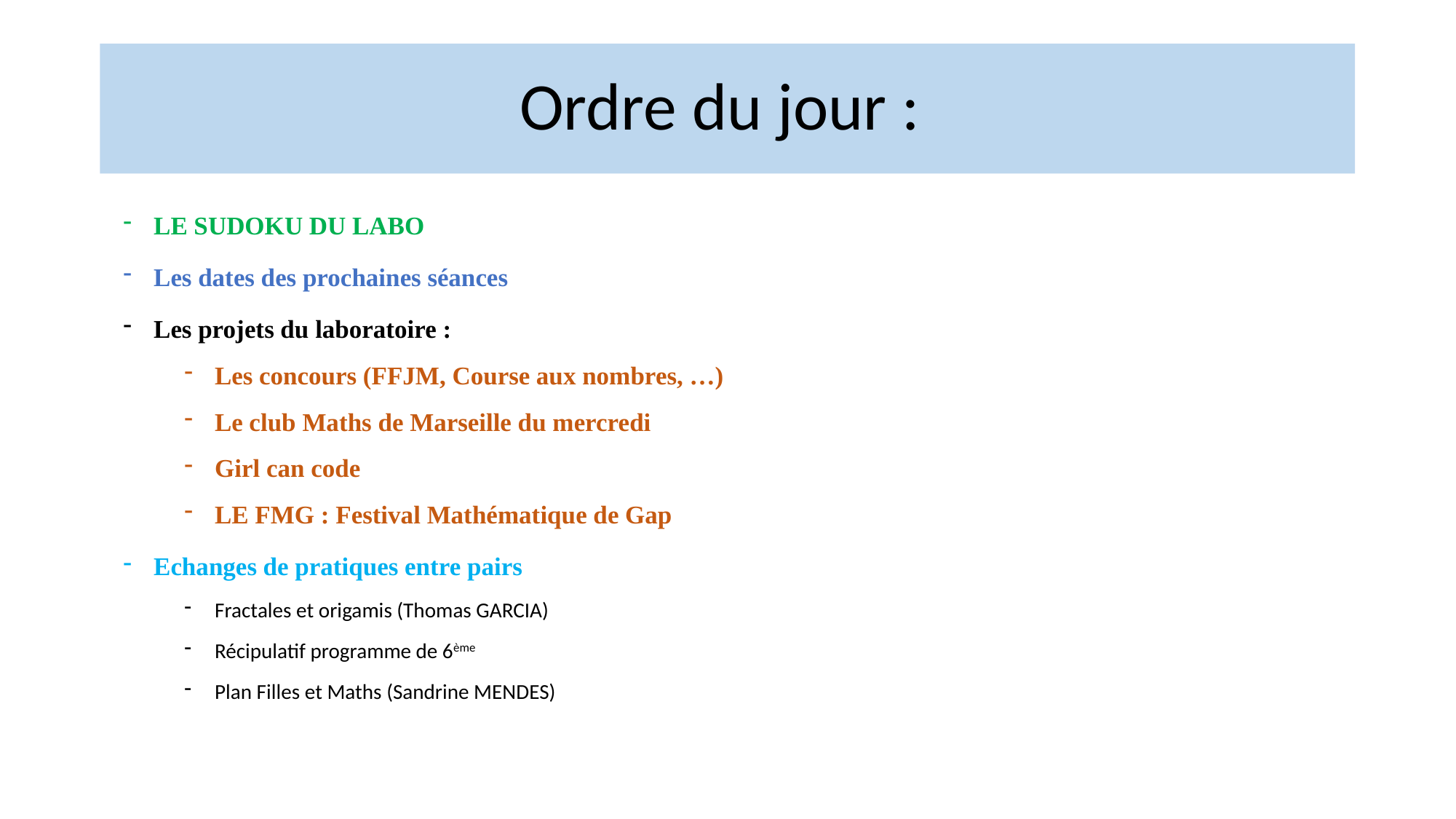

# Ordre du jour :
LE SUDOKU DU LABO
Les dates des prochaines séances
Les projets du laboratoire :
Les concours (FFJM, Course aux nombres, …)
Le club Maths de Marseille du mercredi
Girl can code
LE FMG : Festival Mathématique de Gap
Echanges de pratiques entre pairs
Fractales et origamis (Thomas GARCIA)
Récipulatif programme de 6ème
Plan Filles et Maths (Sandrine MENDES)